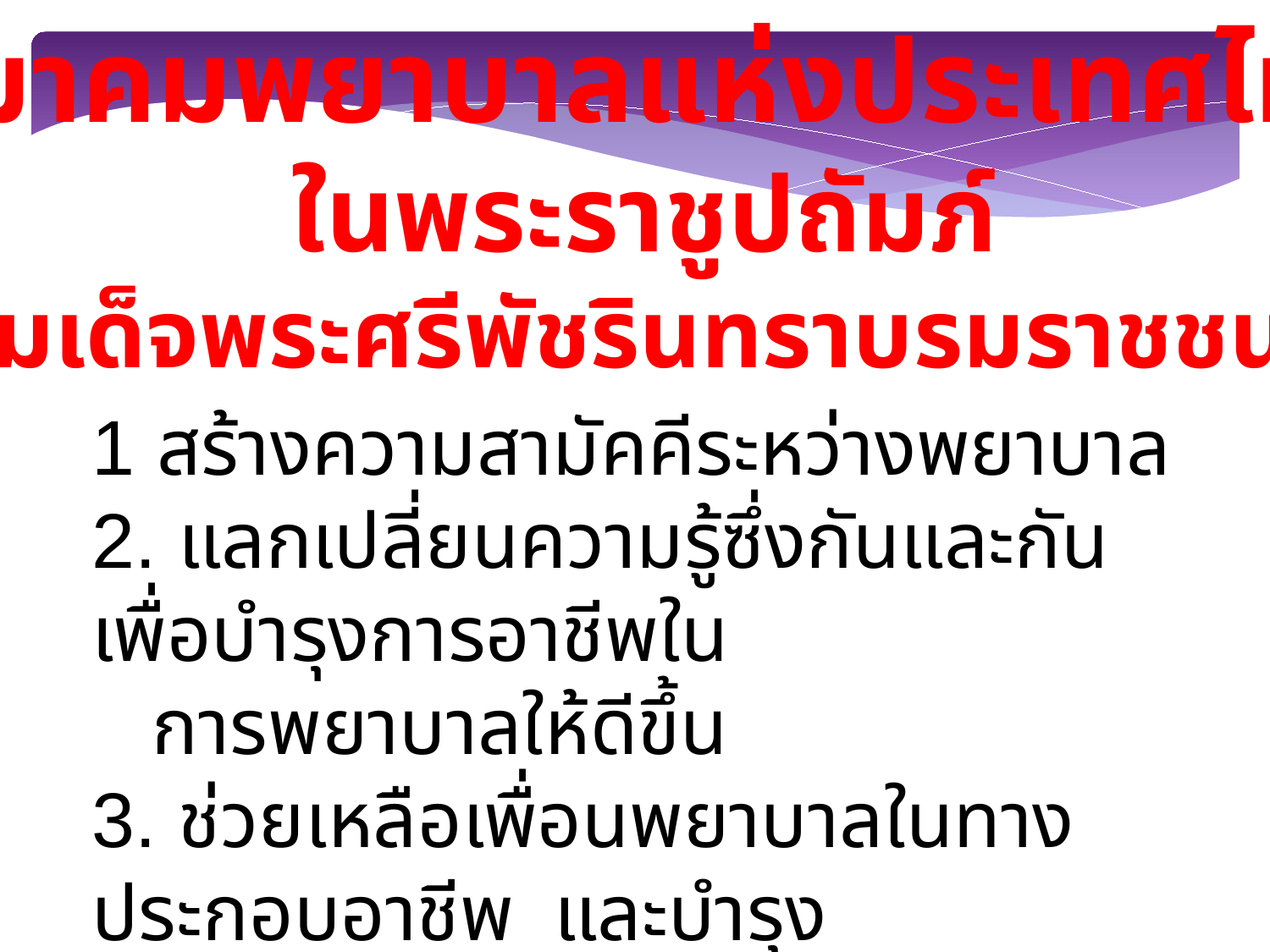

สมาคมพยาบาลแห่งประเทศไทย
ในพระราชูปถัมภ์
สมเด็จพระศรีพัชรินทราบรมราชชนนี
1 สร้างความสามัคคีระหว่างพยาบาล
2. แลกเปลี่ยนความรู้ซึ่งกันและกัน  เพื่อบำรุงการอาชีพใน
   การพยาบาลให้ดีขึ้น
3. ช่วยเหลือเพื่อนพยาบาลในทางประกอบอาชีพ  และบำรุง
    วิชาความรู้
4.  เพื่อพัฒนาวิทยฐานะวิชาชีพพยาบาลให้เด่นขึ้น